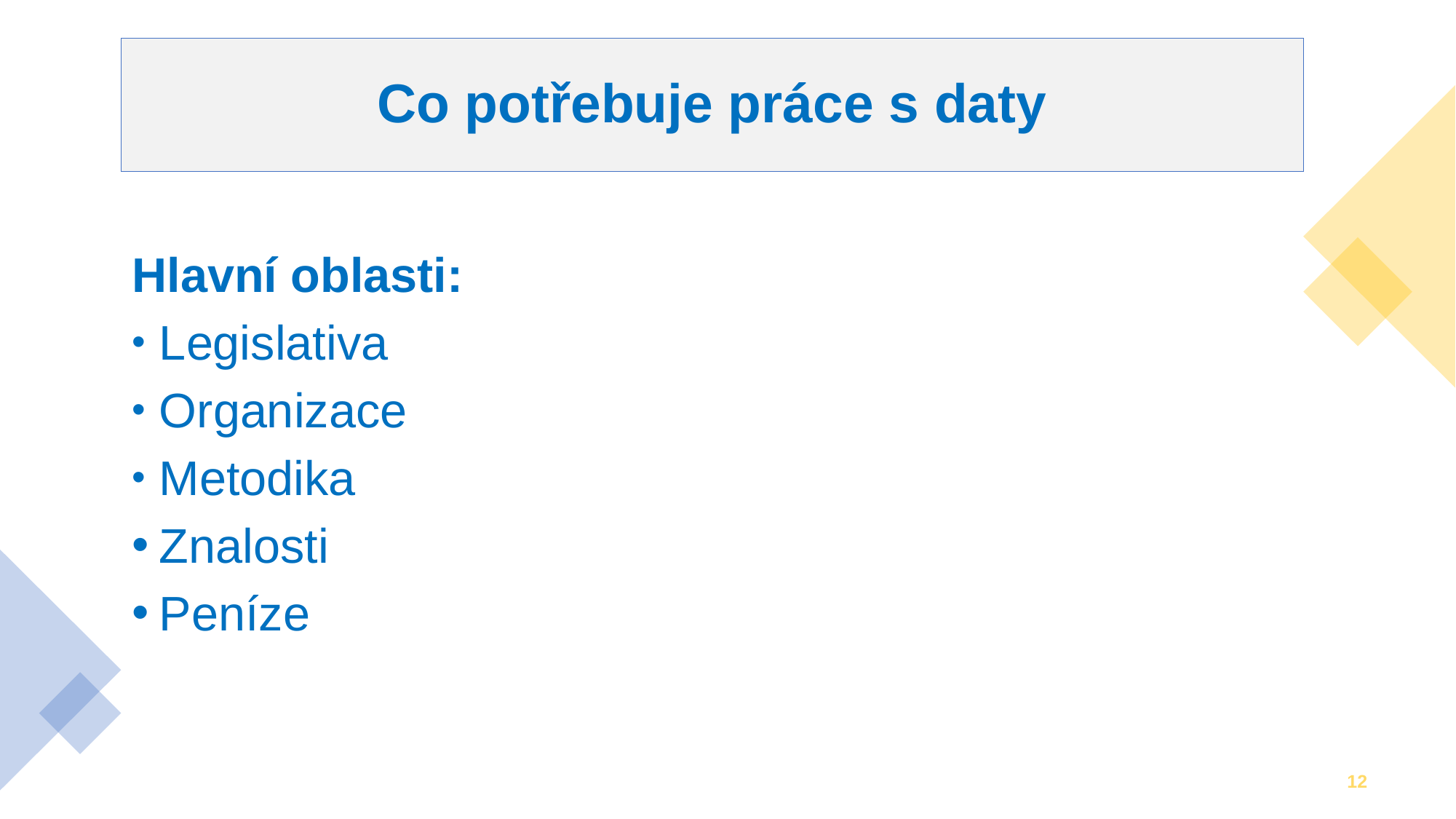

# Co potřebuje práce s daty

Hlavní oblasti:
Legislativa
Organizace
Metodika
Znalosti
Peníze

12